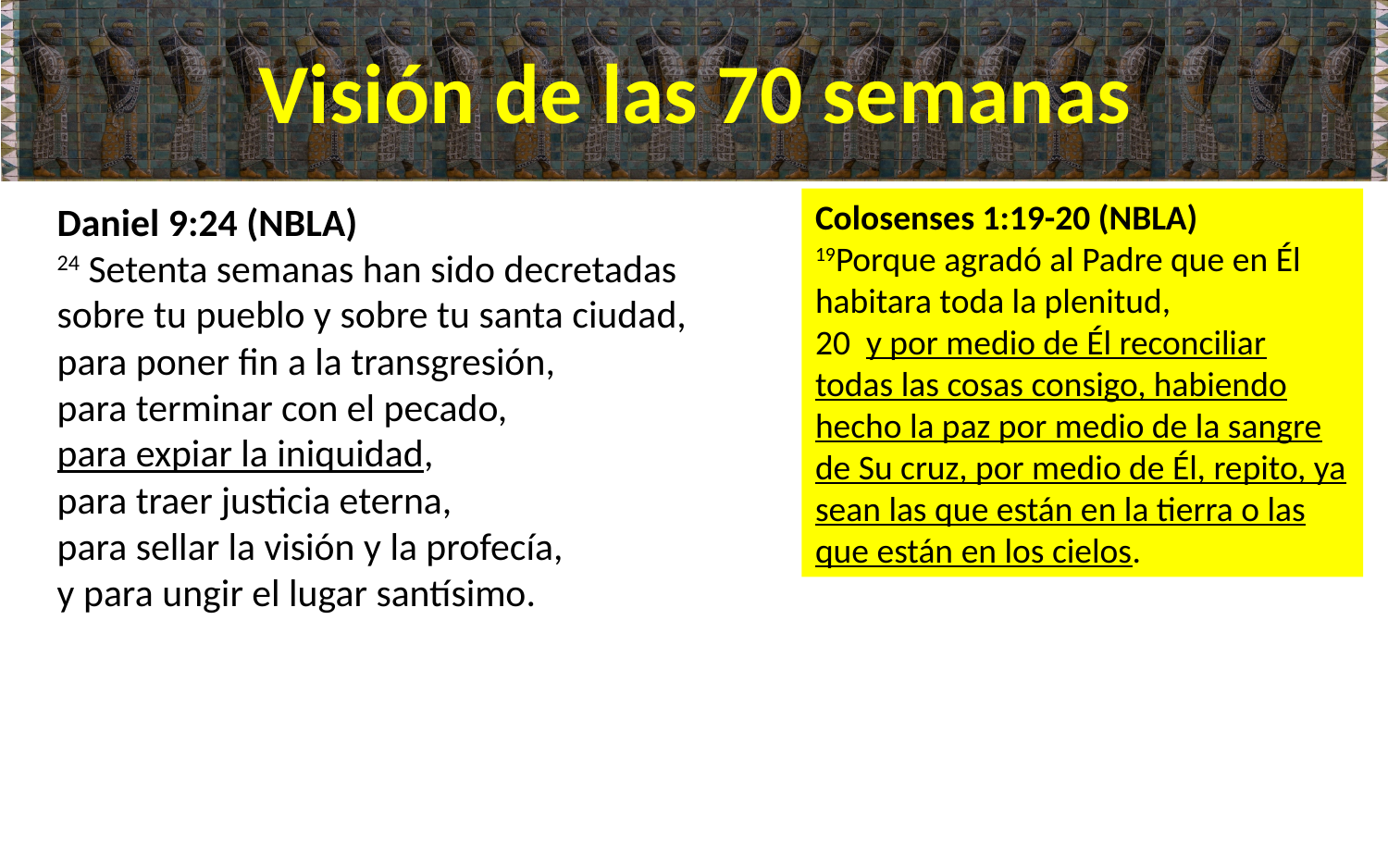

Colossians 2:14(NBLA)
14having wiped out the handwriting of requirements that was against us, which was contrary to us. And He has taken it out of the way, having nailed it to the cross.
# Visión de las 70 semanas
Colosenses 1:19-20 (NBLA)
19Porque agradó al Padre que en Él habitara toda la plenitud,
20  y por medio de Él reconciliar todas las cosas consigo, habiendo hecho la paz por medio de la sangre de Su cruz, por medio de Él, repito, ya sean las que están en la tierra o las que están en los cielos.
Daniel 9:24 (NBLA)
24 Setenta semanas han sido decretadas
sobre tu pueblo y sobre tu santa ciudad,
para poner fin a la transgresión,
para terminar con el pecado,
para expiar la iniquidad,
para traer justicia eterna,
para sellar la visión y la profecía,
y para ungir el lugar santísimo.